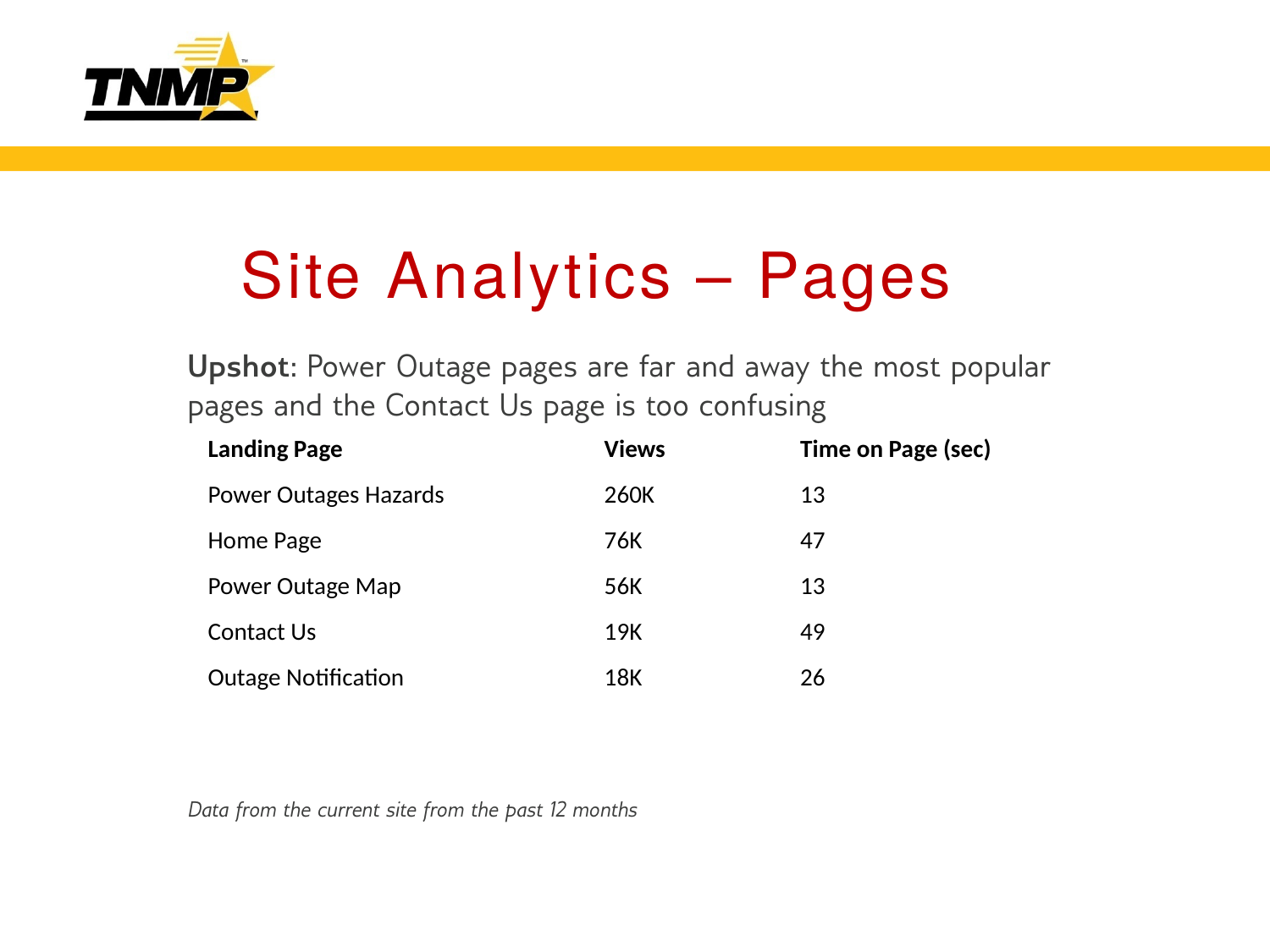

# Site Analytics – Pages
Upshot: Power Outage pages are far and away the most popular pages and the Contact Us page is too confusing

Data from the current site from the past 12 months

| Landing Page | Views | Time on Page (sec) |
| --- | --- | --- |
| Power Outages Hazards | 260K | 13 |
| Home Page | 76K | 47 |
| Power Outage Map | 56K | 13 |
| Contact Us | 19K | 49 |
| Outage Notification | 18K | 26 |